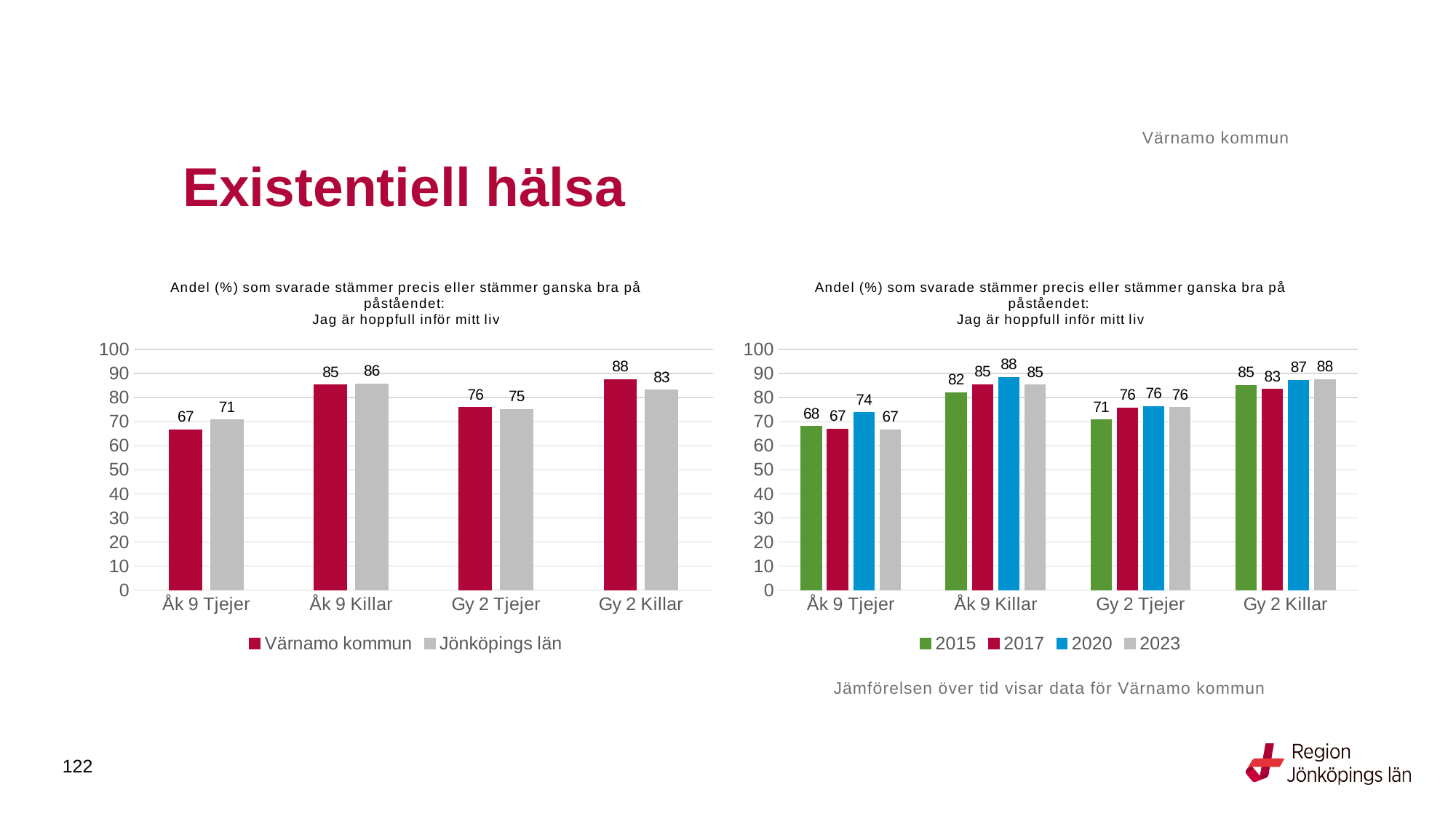

Värnamo kommun
# Existentiell hälsa

### Chart: Andel (%) som svarade stämmer precis eller stämmer ganska bra på påståendet: Jag är hoppfull inför mitt liv

| Category | Värnamo kommun | Jönköpings län |
|---|---|---|
| Åk 9 Tjejer | 66.6667 | 70.7797 |
| Åk 9 Killar | 85.3211 | 85.6844 |
| Gy 2 Tjejer | 75.8621 | 75.1615 |
| Gy 2 Killar | 87.5 | 83.222 |

### Chart: Andel (%) som svarade stämmer precis eller stämmer ganska bra på påståendet: Jag är hoppfull inför mitt liv

| Category | 2015 | 2017 | 2020 | 2023 |
|---|---|---|---|---|
| Åk 9 Tjejer | 68.0328 | 66.9421 | 73.8739 | 66.6667 |
| Åk 9 Killar | 82.069 | 85.4167 | 88.4354 | 85.3211 |
| Gy 2 Tjejer | 70.7547 | 75.7895 | 76.4286 | 75.8621 |
| Gy 2 Killar | 85.1485 | 83.4951 | 87.2611 | 87.5 |
Jämförelsen över tid visar data för Värnamo kommun
122